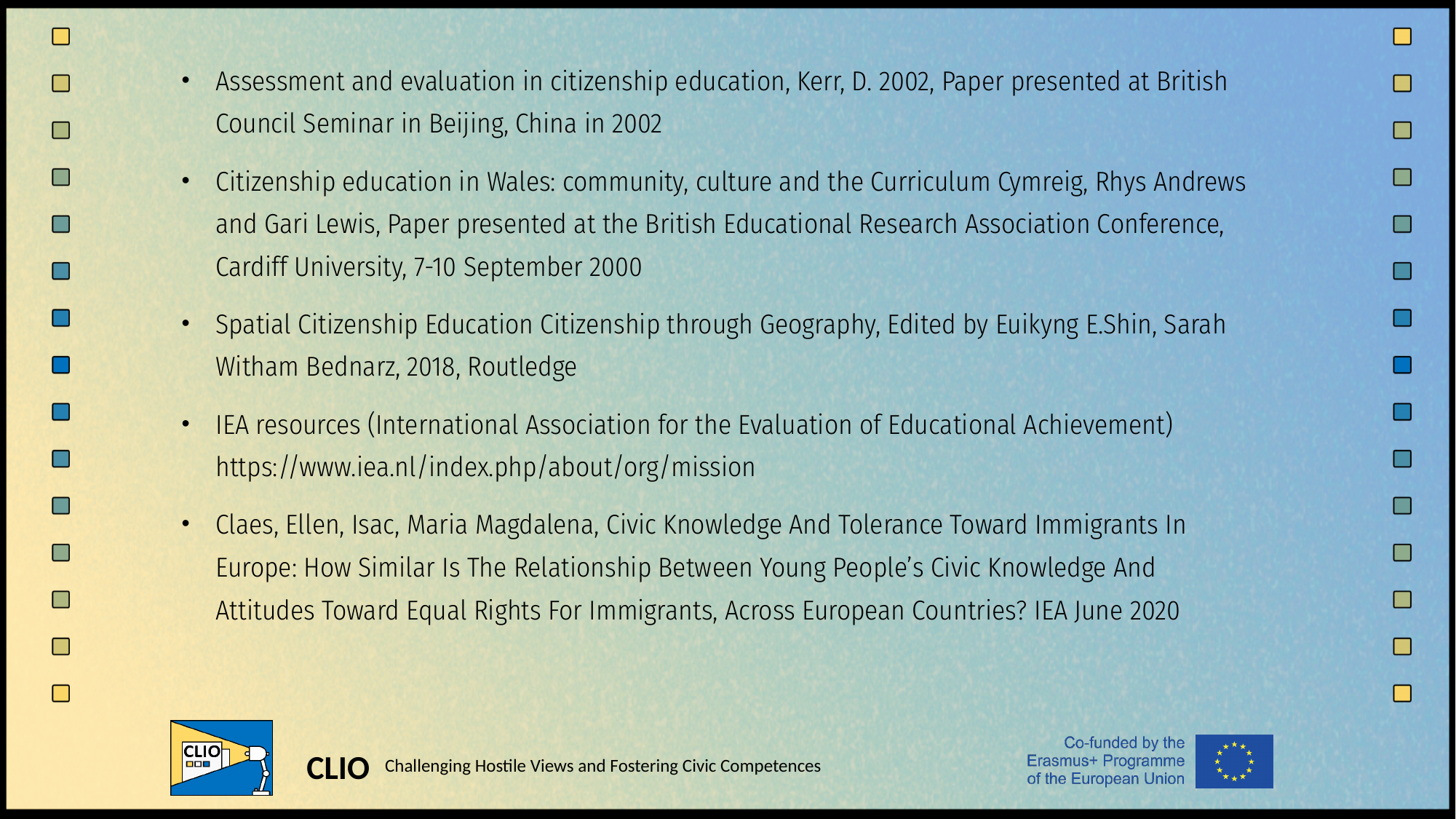

Assessment and evaluation in citizenship education, Kerr, D. 2002, Paper presented at British Council Seminar in Beijing, China in 2002
Citizenship education in Wales: community, culture and the Curriculum Cymreig, Rhys Andrews and Gari Lewis, Paper presented at the British Educational Research Association Conference, Cardiff University, 7-10 September 2000
Spatial Citizenship Education Citizenship through Geography, Edited by Euikyng E.Shin, Sarah Witham Bednarz, 2018, Routledge
IEA resources (International Association for the Evaluation of Educational Achievement) https://www.iea.nl/index.php/about/org/mission
Claes, Ellen, Isac, Maria Magdalena, Civic Knowledge And Tolerance Toward Immigrants In Europe: How Similar Is The Relationship Between Young People’s Civic Knowledge And Attitudes Toward Equal Rights For Immigrants, Across European Countries? IEA June 2020